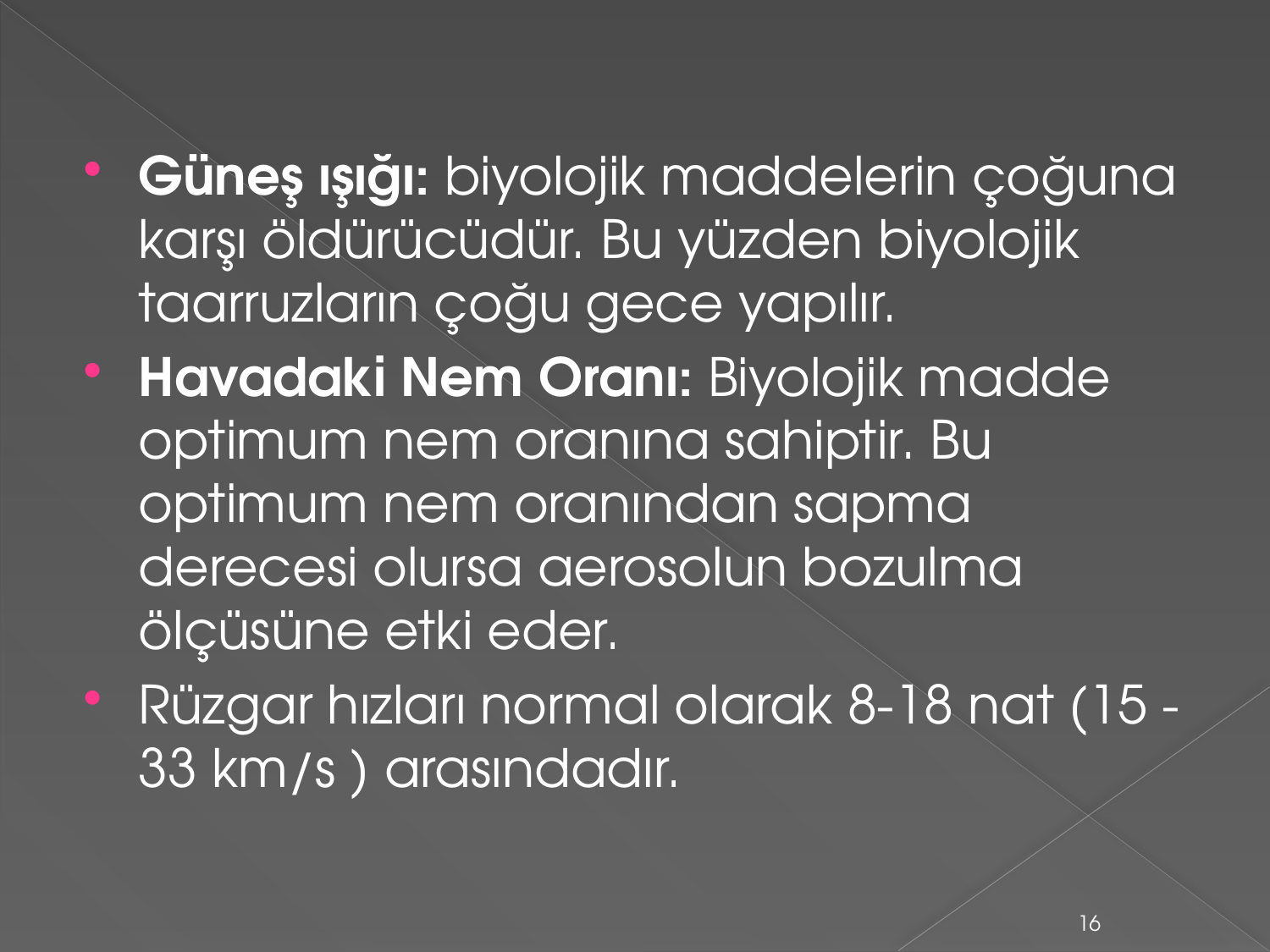

Güneş ışığı: biyolojik maddelerin çoğuna karşı öldürücüdür. Bu yüzden biyolojik taarruzların çoğu gece yapılır.
Havadaki Nem Oranı: Biyolojik madde optimum nem oranına sahiptir. Bu optimum nem oranından sapma derecesi olursa aerosolun bozulma ölçüsüne etki eder.
Rüzgar hızları normal olarak 8-18 nat (15 -33 km/s ) arasındadır.

16